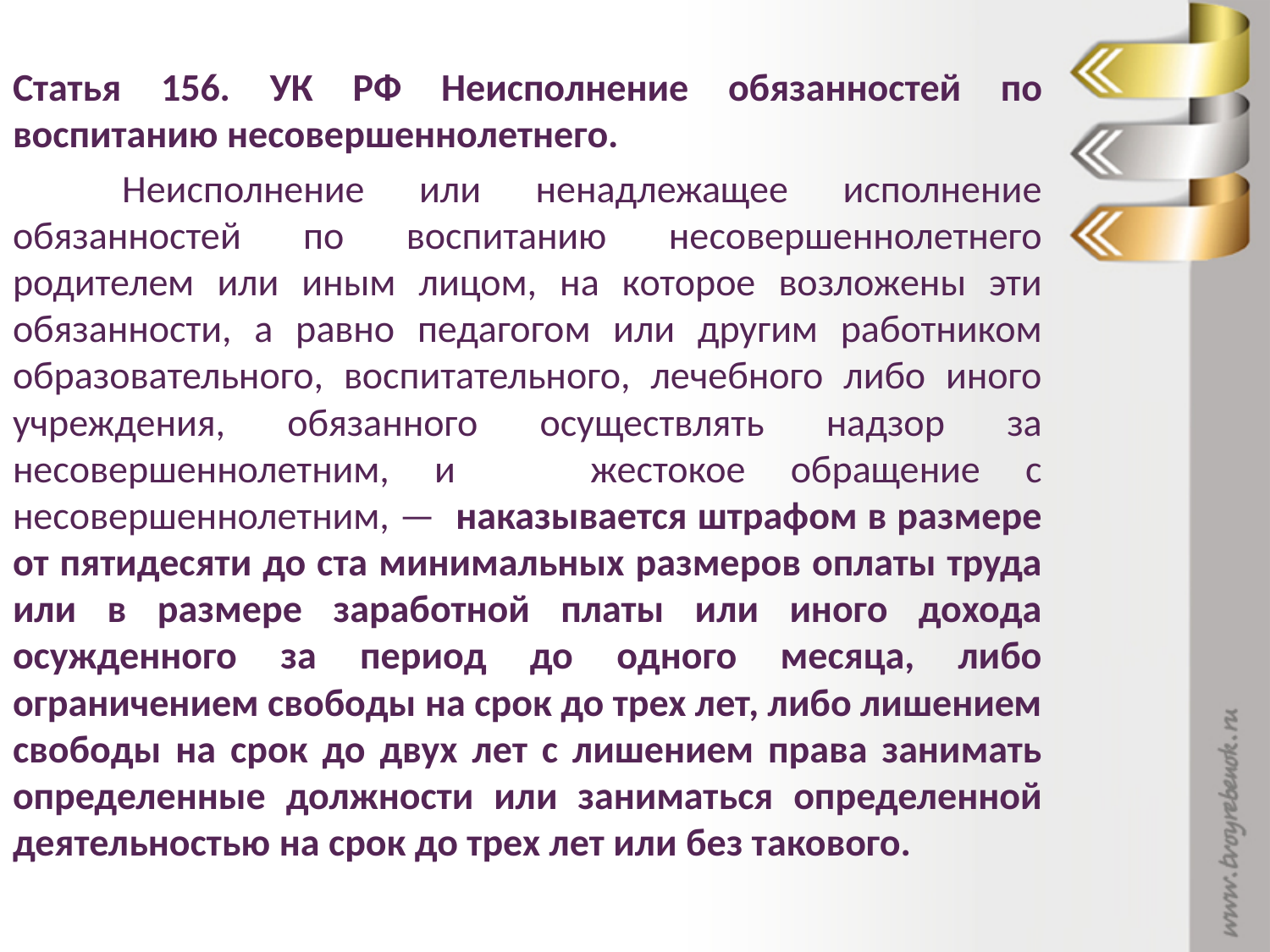

Статья 156. УК РФ Неисполнение обязанностей по воспитанию несовершеннолетнего.
  Неисполнение или ненадлежащее исполнение обязанностей по воспитанию несовершеннолетнего родителем или иным лицом, на которое возложены эти обязанности, а равно педагогом или другим работником образовательного, воспитательного, лечебного либо иного учреждения, обязанного осуществлять надзор за несовершеннолетним, и   жестокое обращение с несовершеннолетним, —  наказывается штрафом в размере от пятидесяти до ста минимальных размеров оплаты труда или в размере заработной платы или иного дохода осужденного за период до одного месяца, либо ограничением свободы на срок до трех лет, либо лишением свободы на срок до двух лет с лишением права занимать определенные должности или заниматься определенной деятельностью на срок до трех лет или без такового.